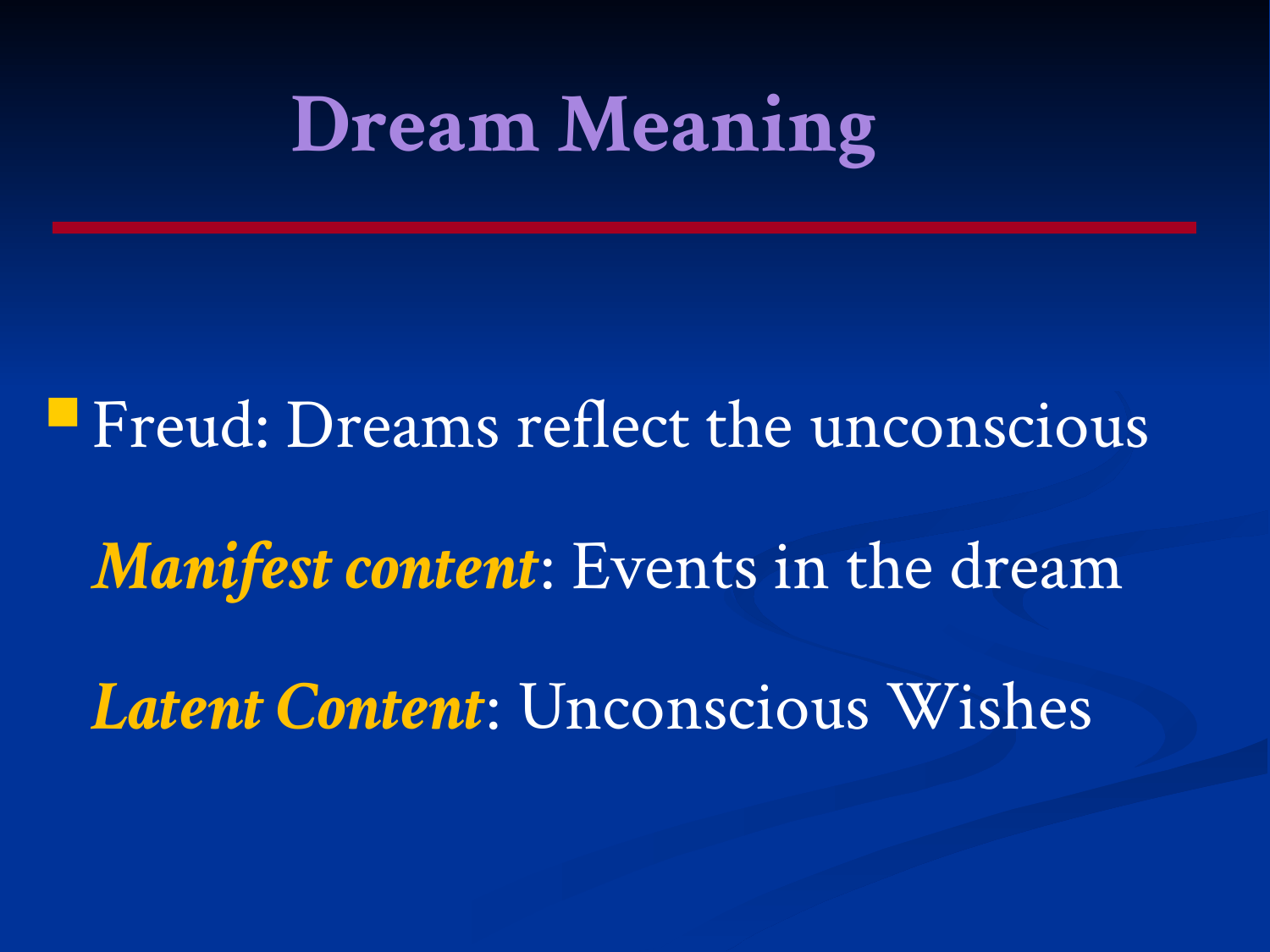

# Dream Meaning

Freud: Dreams reflect the unconscious
	Manifest content: Events in the dream
	Latent Content: Unconscious Wishes